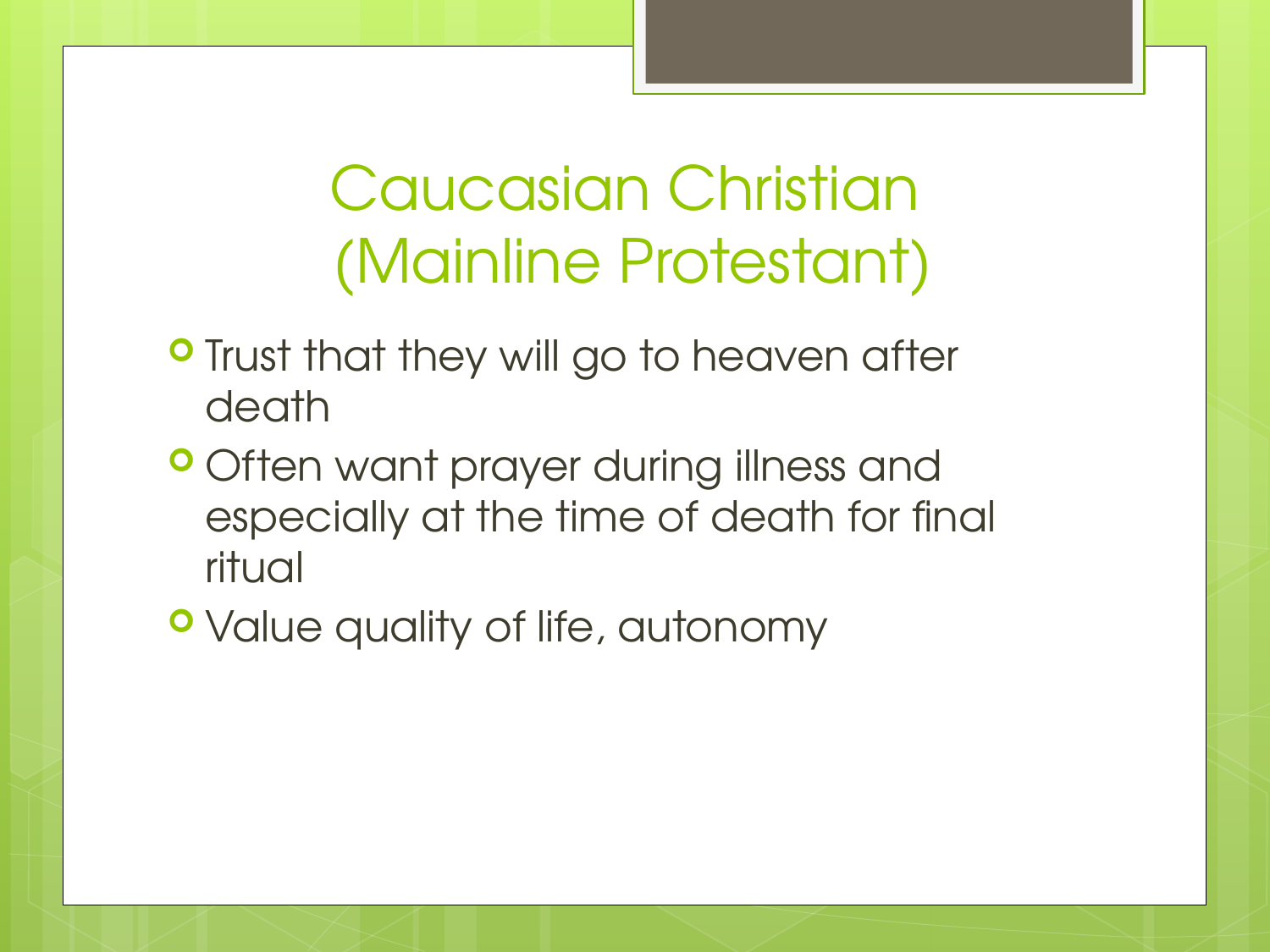

# Caucasian Christian (Mainline Protestant)
Trust that they will go to heaven after death
Often want prayer during illness and especially at the time of death for final ritual
Value quality of life, autonomy